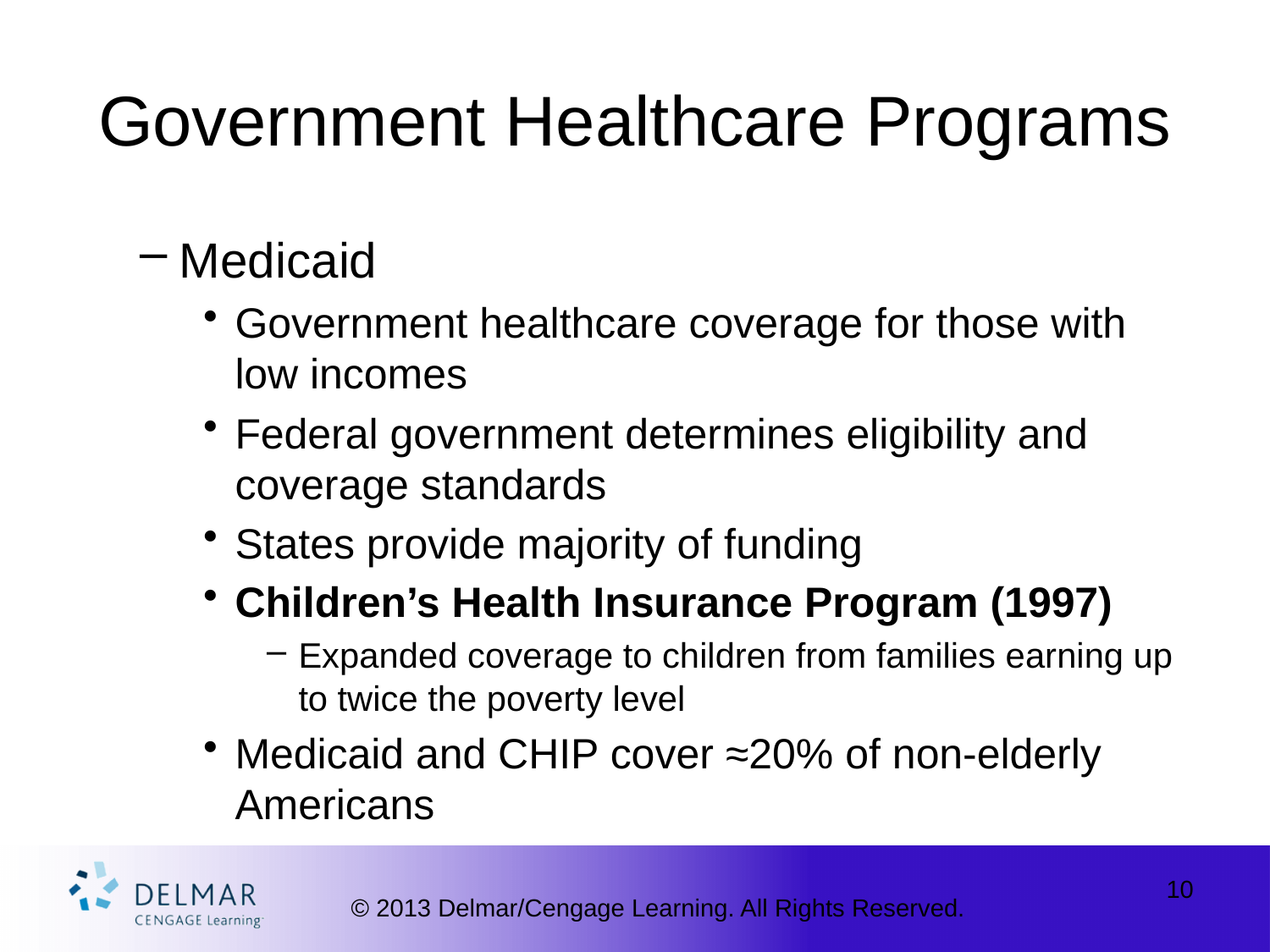

# Government Healthcare Programs
Medicaid
Government healthcare coverage for those with low incomes
Federal government determines eligibility and coverage standards
States provide majority of funding
Children’s Health Insurance Program (1997)
Expanded coverage to children from families earning up to twice the poverty level
Medicaid and CHIP cover ≈20% of non-elderly Americans
10